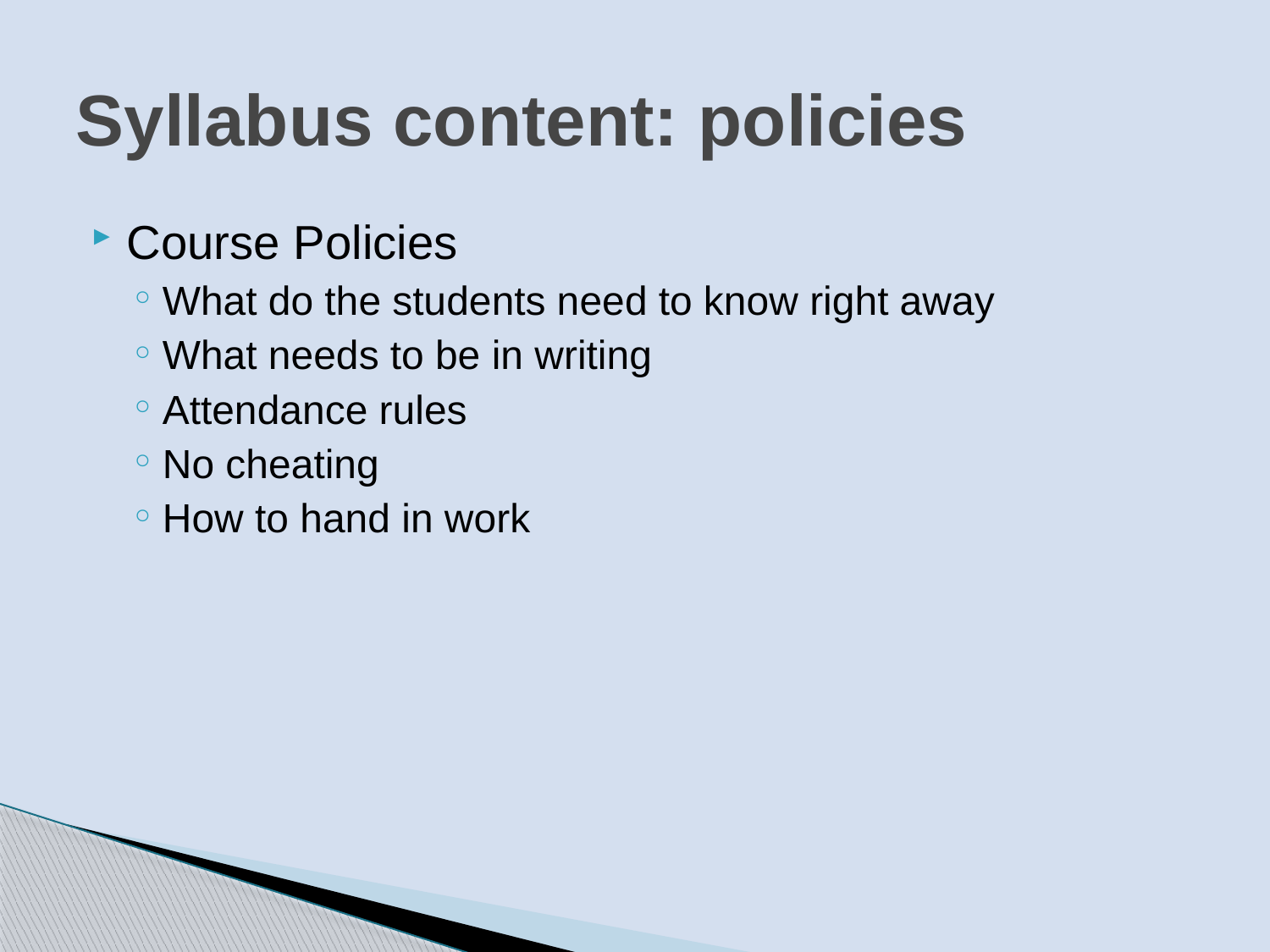

# Syllabus content: policies
Course Policies
What do the students need to know right away
What needs to be in writing
Attendance rules
No cheating
How to hand in work